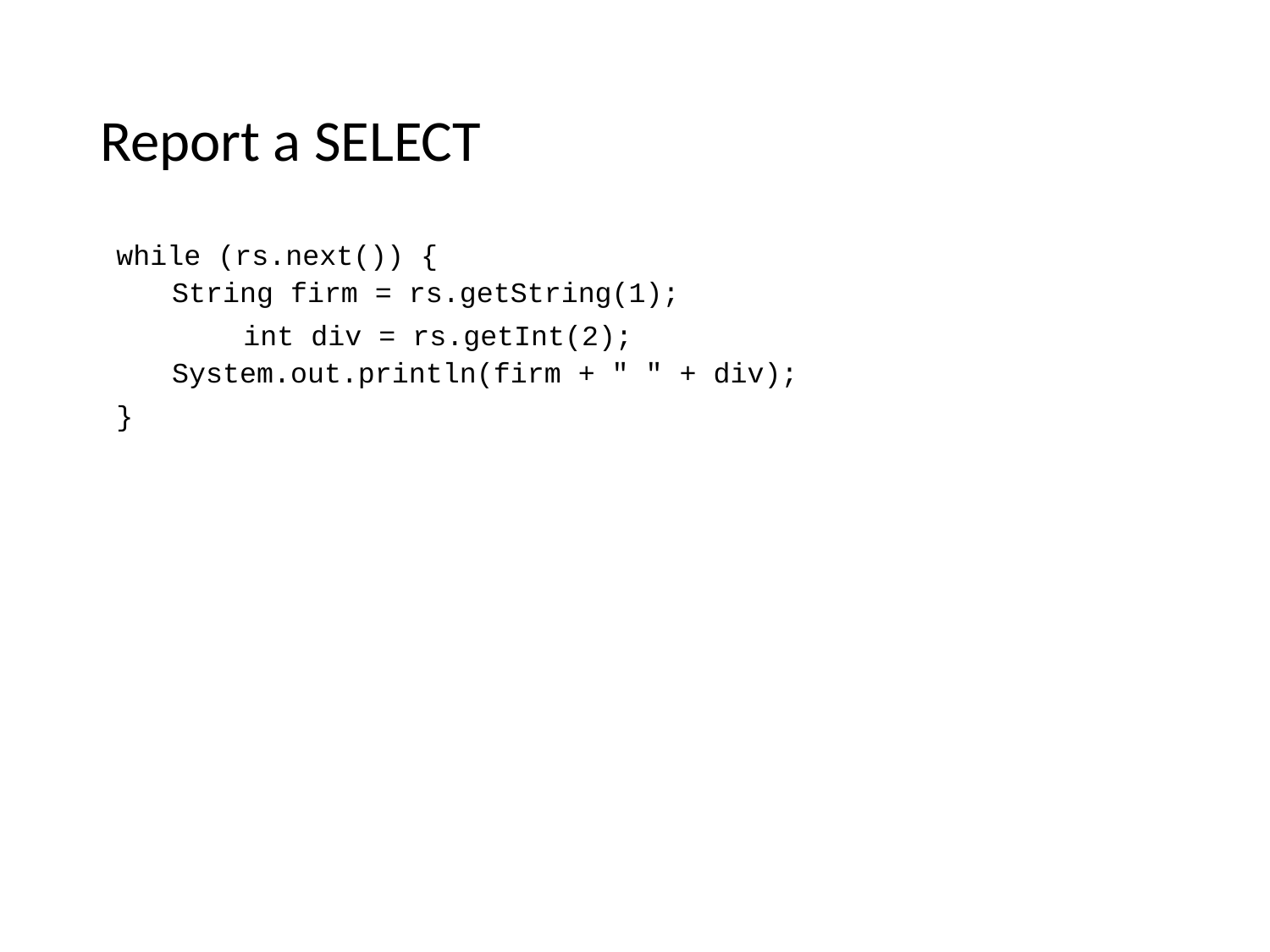

# Report a SELECT
while (rs.next()) {
String firm = rs.getString(1);
	int div = rs.getInt(2);
System.out.println(firm + " " + div);
}